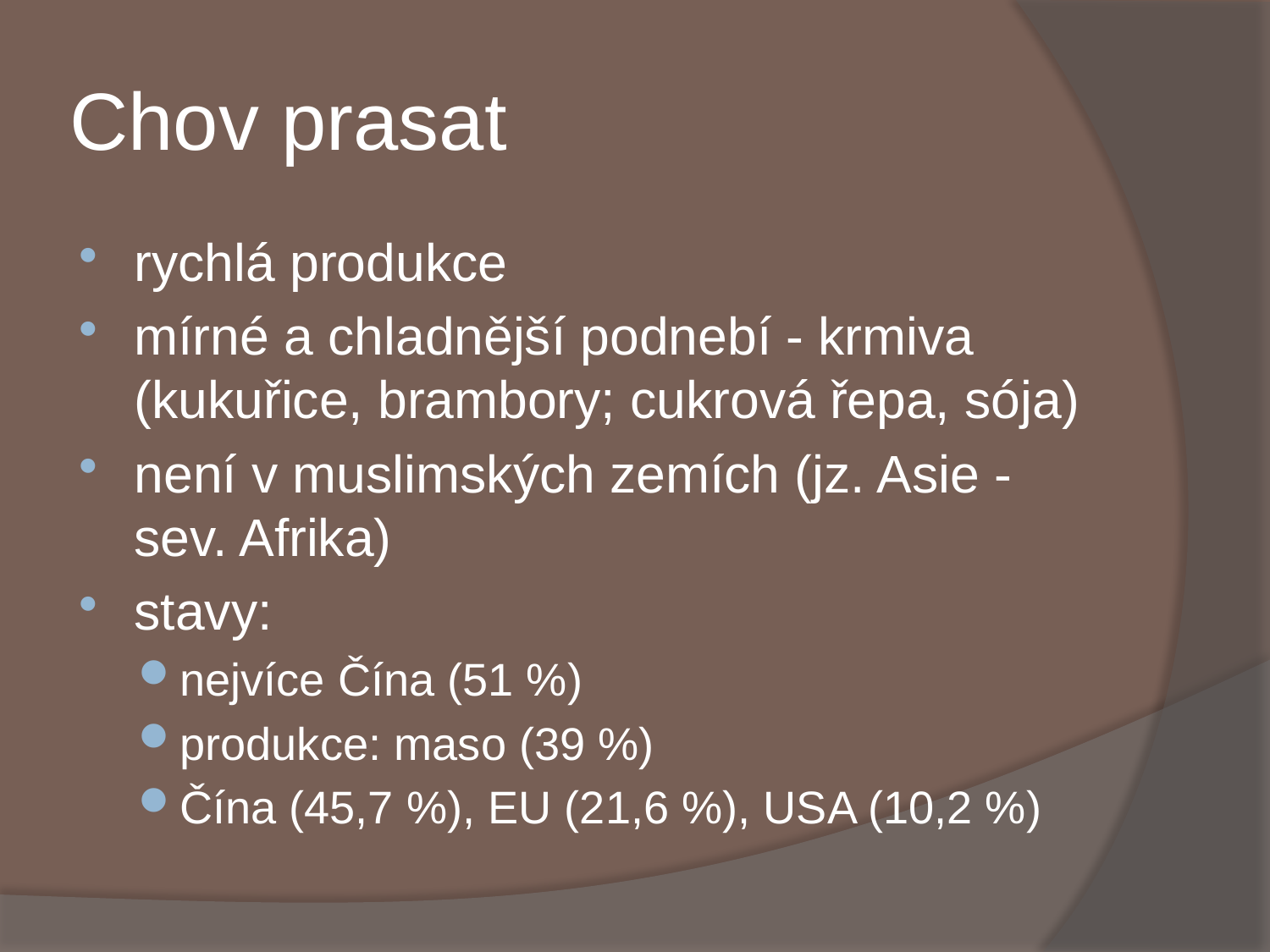

# Chov prasat
rychlá produkce
mírné a chladnější podnebí - krmiva (kukuřice, brambory; cukrová řepa, sója)
není v muslimských zemích (jz. Asie - sev. Afrika)
stavy:
nejvíce Čína (51 %)
produkce: maso (39 %)
Čína (45,7 %), EU (21,6 %), USA (10,2 %)